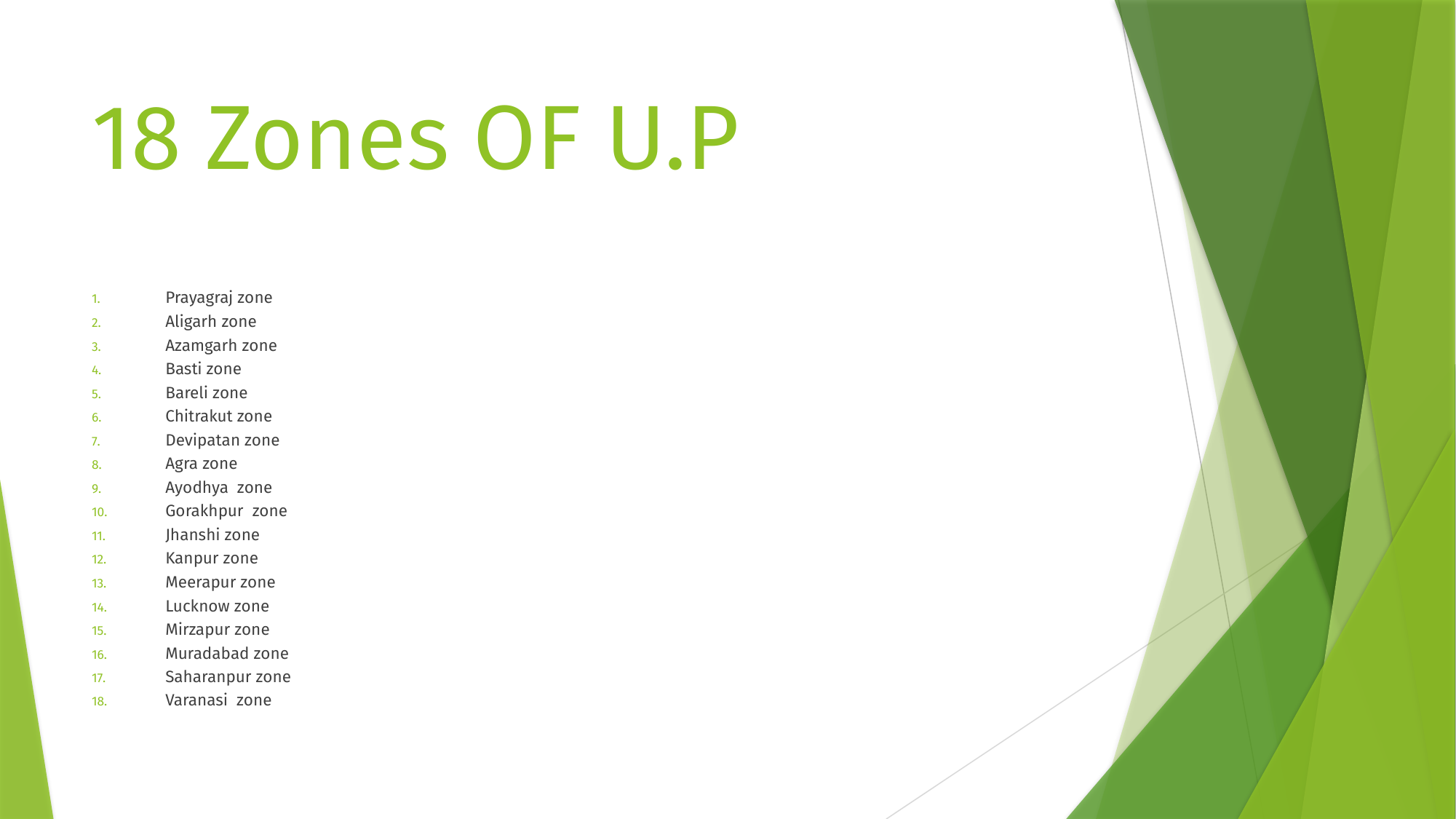

# 18 Zones OF U.P

Prayagraj zone
Aligarh zone
Azamgarh zone
Basti zone
Bareli zone
Chitrakut zone
Devipatan zone
Agra zone
Ayodhya  zone
Gorakhpur  zone
Jhanshi zone
Kanpur zone
Meerapur zone
Lucknow zone
Mirzapur zone
Muradabad zone
Saharanpur zone
Varanasi  zone